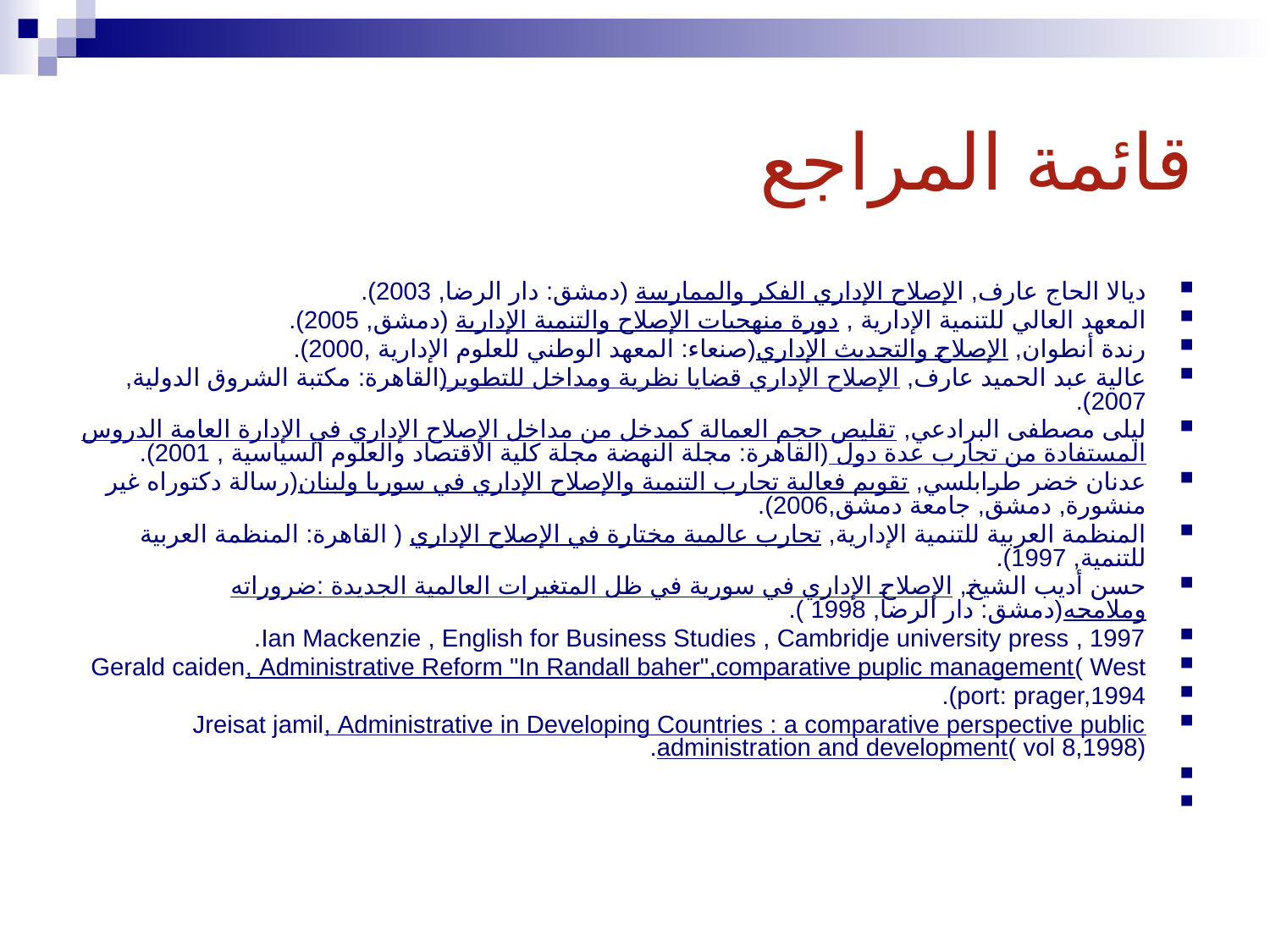

# قائمة المراجع
ديالا الحاج عارف, الإصلاح الإداري الفكر والممارسة (دمشق: دار الرضا, 2003).
المعهد العالي للتنمية الإدارية , دورة منهجيات الإصلاح والتنمية الإدارية (دمشق, 2005).
رندة أنطوان, الإصلاح والتحديث الإداري(صنعاء: المعهد الوطني للعلوم الإدارية ,2000).
عالية عبد الحميد عارف, الإصلاح الإداري قضايا نظرية ومداخل للتطوير(القاهرة: مكتبة الشروق الدولية, 2007).
ليلى مصطفى البرادعي, تقليص حجم العمالة كمدخل من مداخل الإصلاح الإداري في الإدارة العامة الدروس المستفادة من تجارب عدة دول (القاهرة: مجلة النهضة مجلة كلية الاقتصاد والعلوم السياسية , 2001).
عدنان خضر طرابلسي, تقويم فعالية تجارب التنمية والإصلاح الإداري في سوريا ولبنان(رسالة دكتوراه غير منشورة, دمشق, جامعة دمشق,2006).
المنظمة العربية للتنمية الإدارية, تجارب عالمية مختارة في الإصلاح الإداري ( القاهرة: المنظمة العربية للتنمية, 1997).
حسن أديب الشيخ, الإصلاح الإداري في سورية في ظل المتغيرات العالمية الجديدة :ضروراته وملامحه(دمشق: دار الرضا, 1998 ).
Ian Mackenzie , English for Business Studies , Cambridje university press , 1997.
Gerald caiden, Administrative Reform "In Randall baher",comparative puplic management( West
port: prager,1994).
Jreisat jamil, Administrative in Developing Countries : a comparative perspective public administration and development( vol 8,1998).